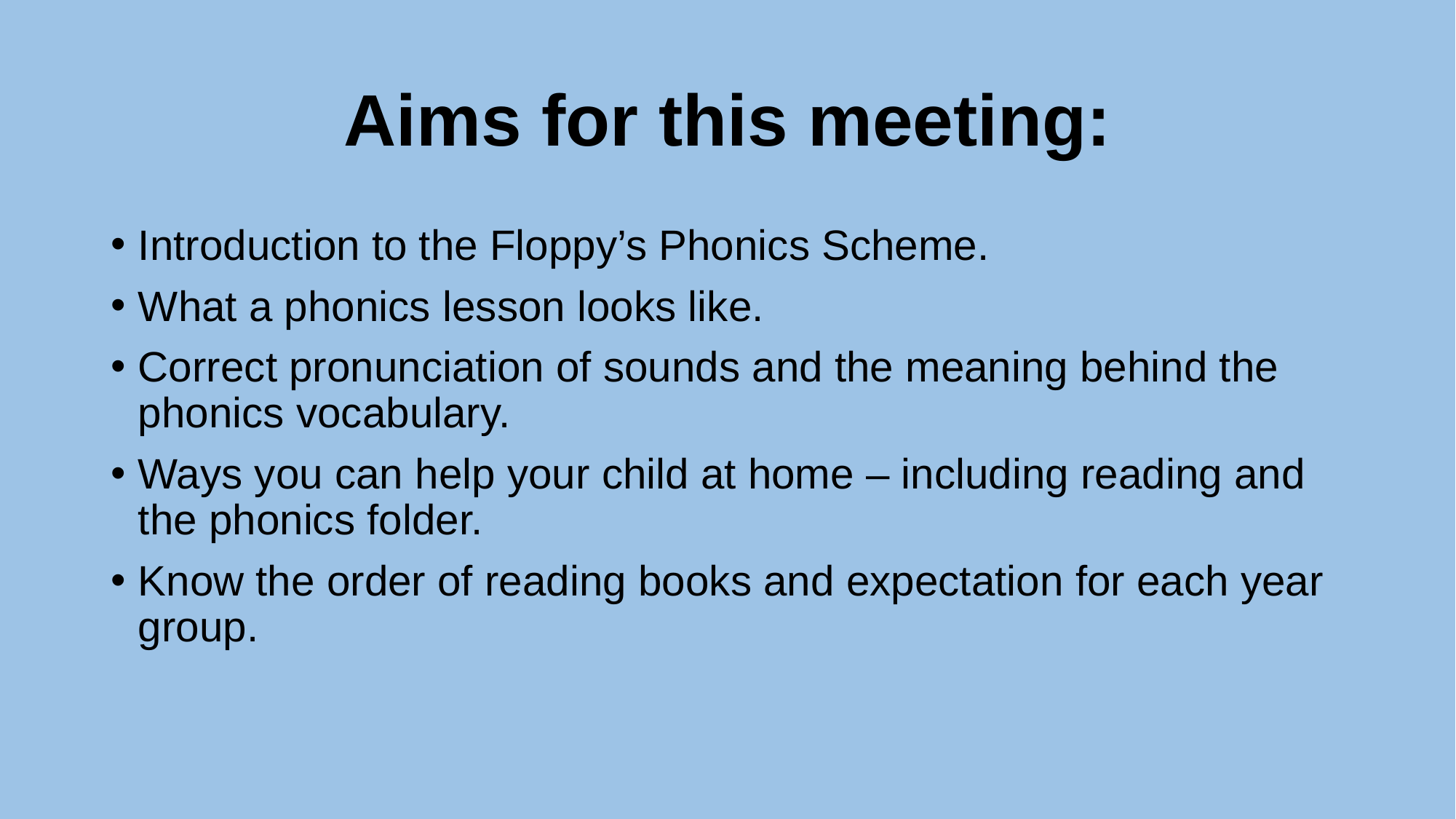

# Aims for this meeting:
Introduction to the Floppy’s Phonics Scheme.
What a phonics lesson looks like.
Correct pronunciation of sounds and the meaning behind the phonics vocabulary.
Ways you can help your child at home – including reading and the phonics folder.
Know the order of reading books and expectation for each year group.